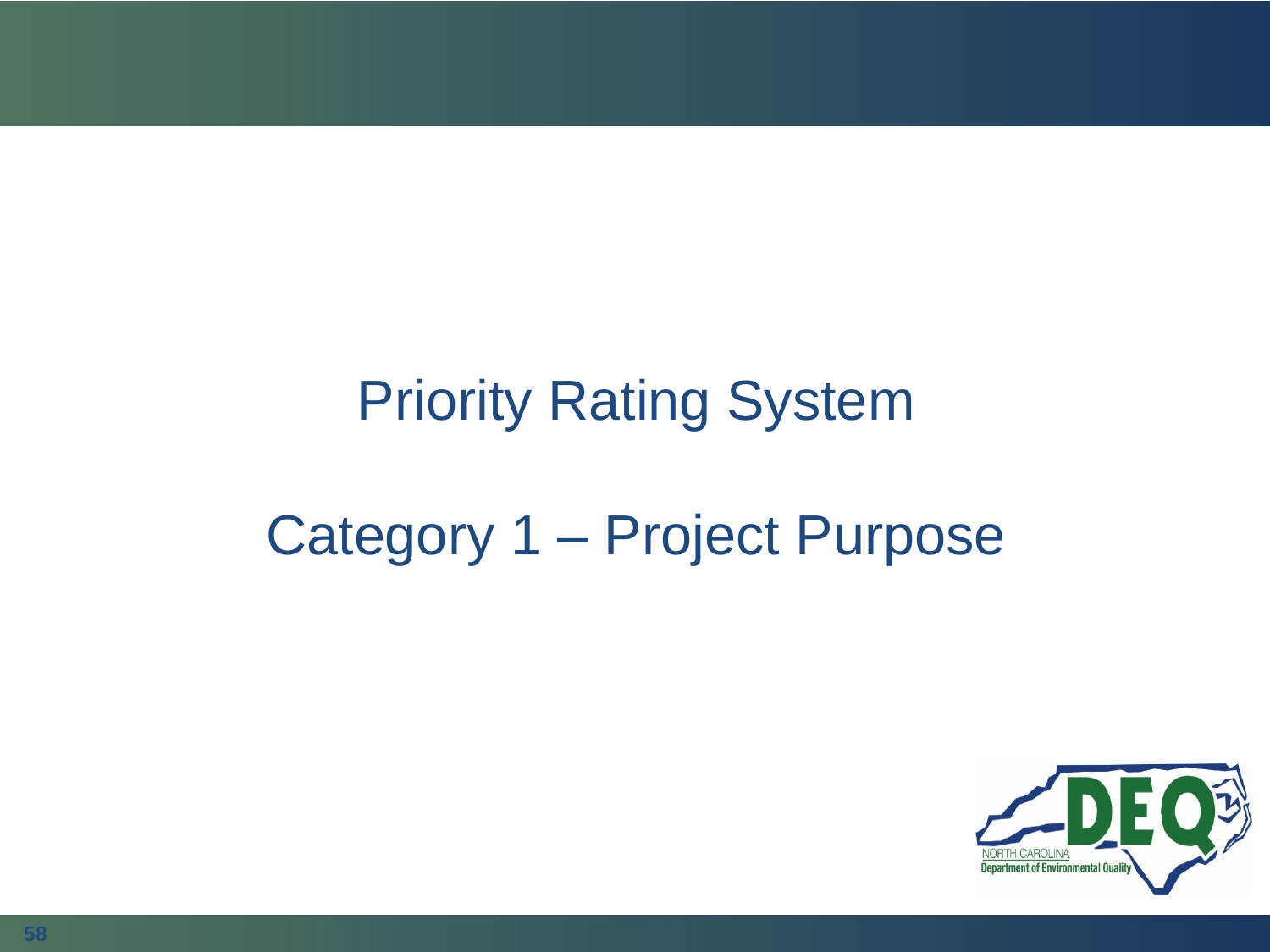

#

Priority Rating System
Category 1 – Project Purpose
58